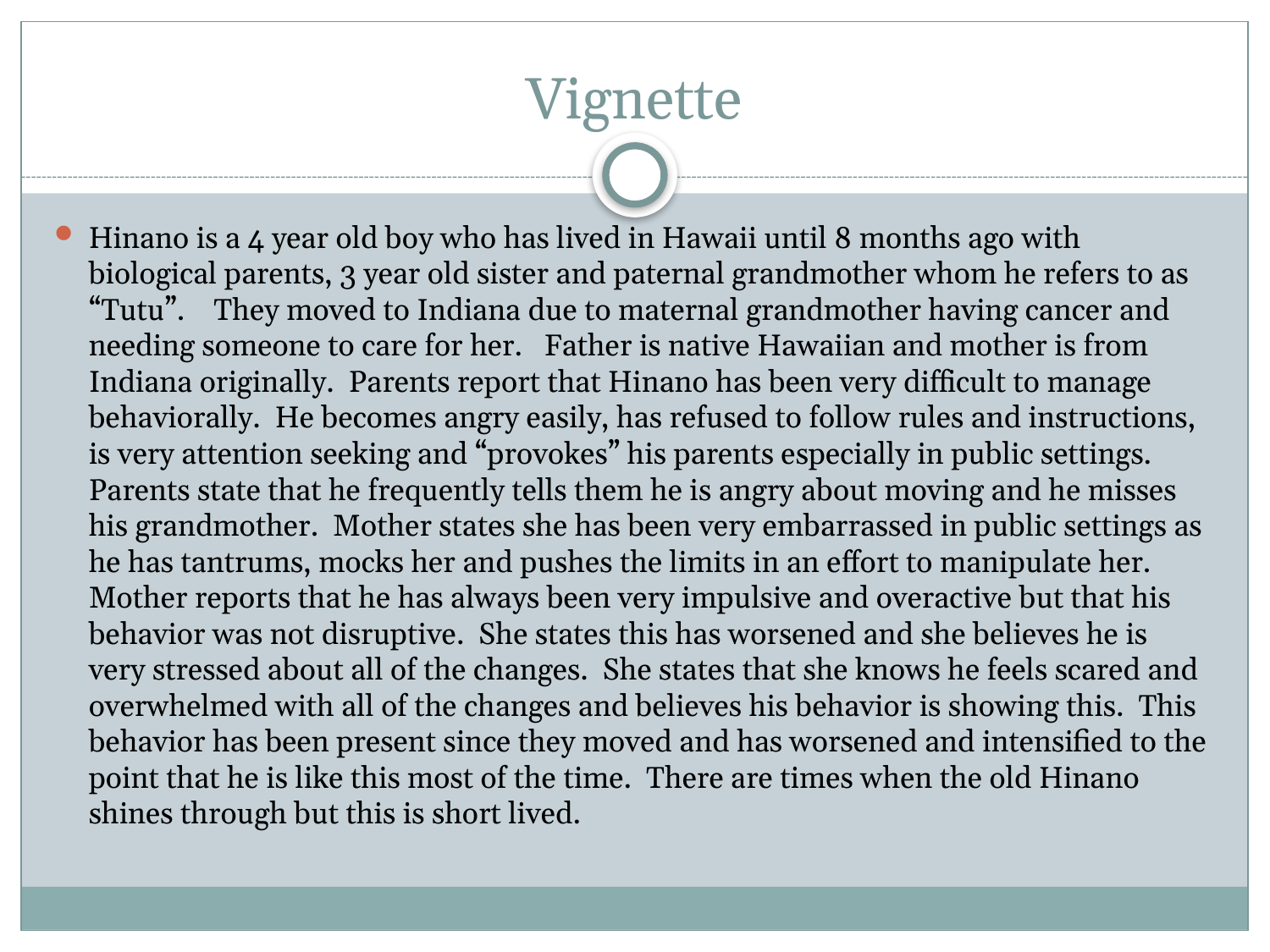

# Vignette
Hinano is a 4 year old boy who has lived in Hawaii until 8 months ago with biological parents, 3 year old sister and paternal grandmother whom he refers to as “Tutu”.    They moved to Indiana due to maternal grandmother having cancer and needing someone to care for her.   Father is native Hawaiian and mother is from Indiana originally.  Parents report that Hinano has been very difficult to manage behaviorally.  He becomes angry easily, has refused to follow rules and instructions, is very attention seeking and “provokes” his parents especially in public settings.  Parents state that he frequently tells them he is angry about moving and he misses his grandmother.  Mother states she has been very embarrassed in public settings as he has tantrums, mocks her and pushes the limits in an effort to manipulate her.  Mother reports that he has always been very impulsive and overactive but that his behavior was not disruptive.  She states this has worsened and she believes he is very stressed about all of the changes.  She states that she knows he feels scared and overwhelmed with all of the changes and believes his behavior is showing this.  This behavior has been present since they moved and has worsened and intensified to the point that he is like this most of the time.  There are times when the old Hinano shines through but this is short lived.